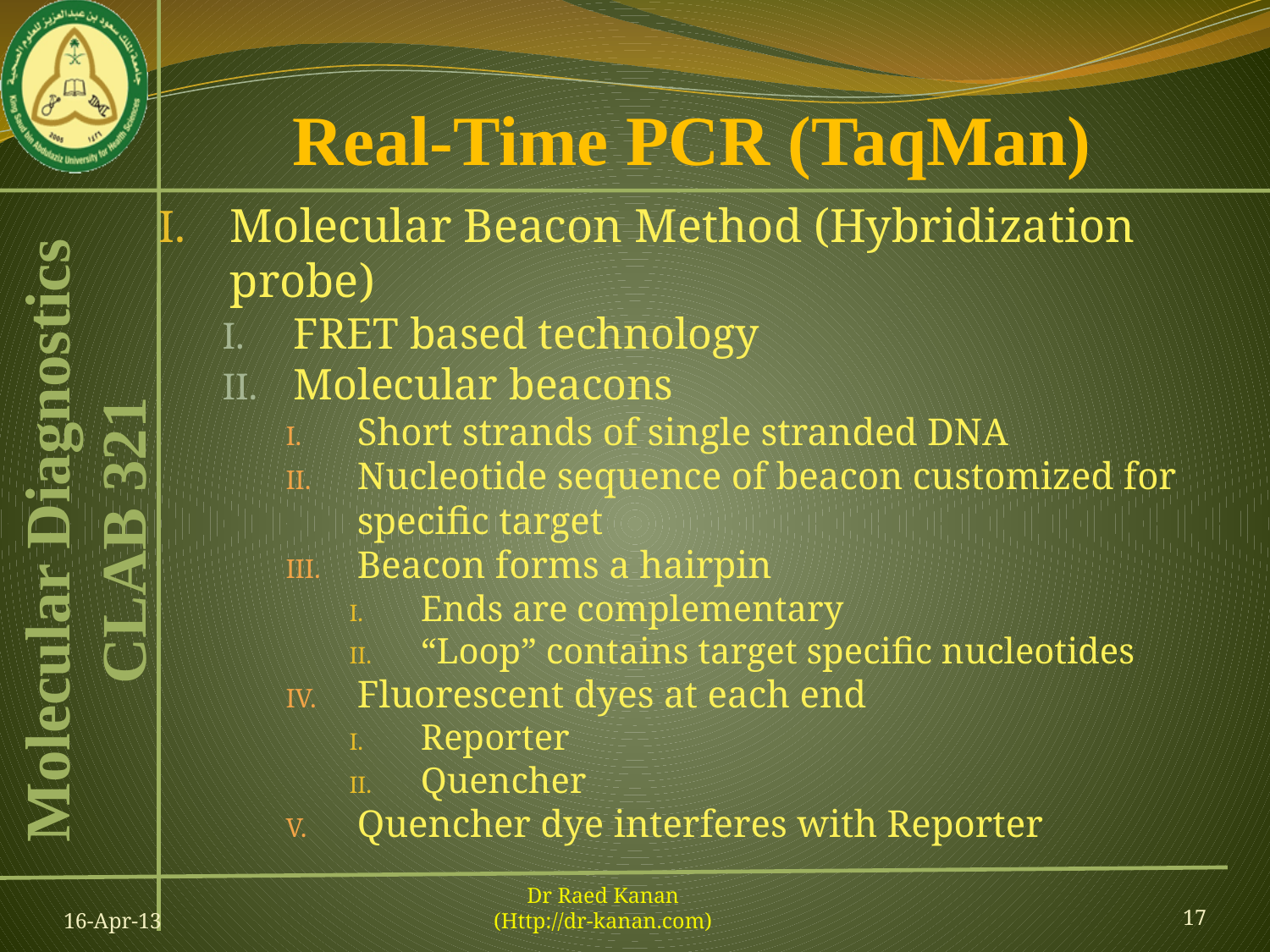

# Real-Time PCR (TaqMan)
Molecular Beacon Method (Hybridization probe)
FRET based technology
Molecular beacons
Short strands of single stranded DNA
Nucleotide sequence of beacon customized for specific target
Beacon forms a hairpin
Ends are complementary
“Loop” contains target specific nucleotides
Fluorescent dyes at each end
Reporter
Quencher
Quencher dye interferes with Reporter
16-Apr-13
Dr Raed Kanan
(Http://dr-kanan.com)
17